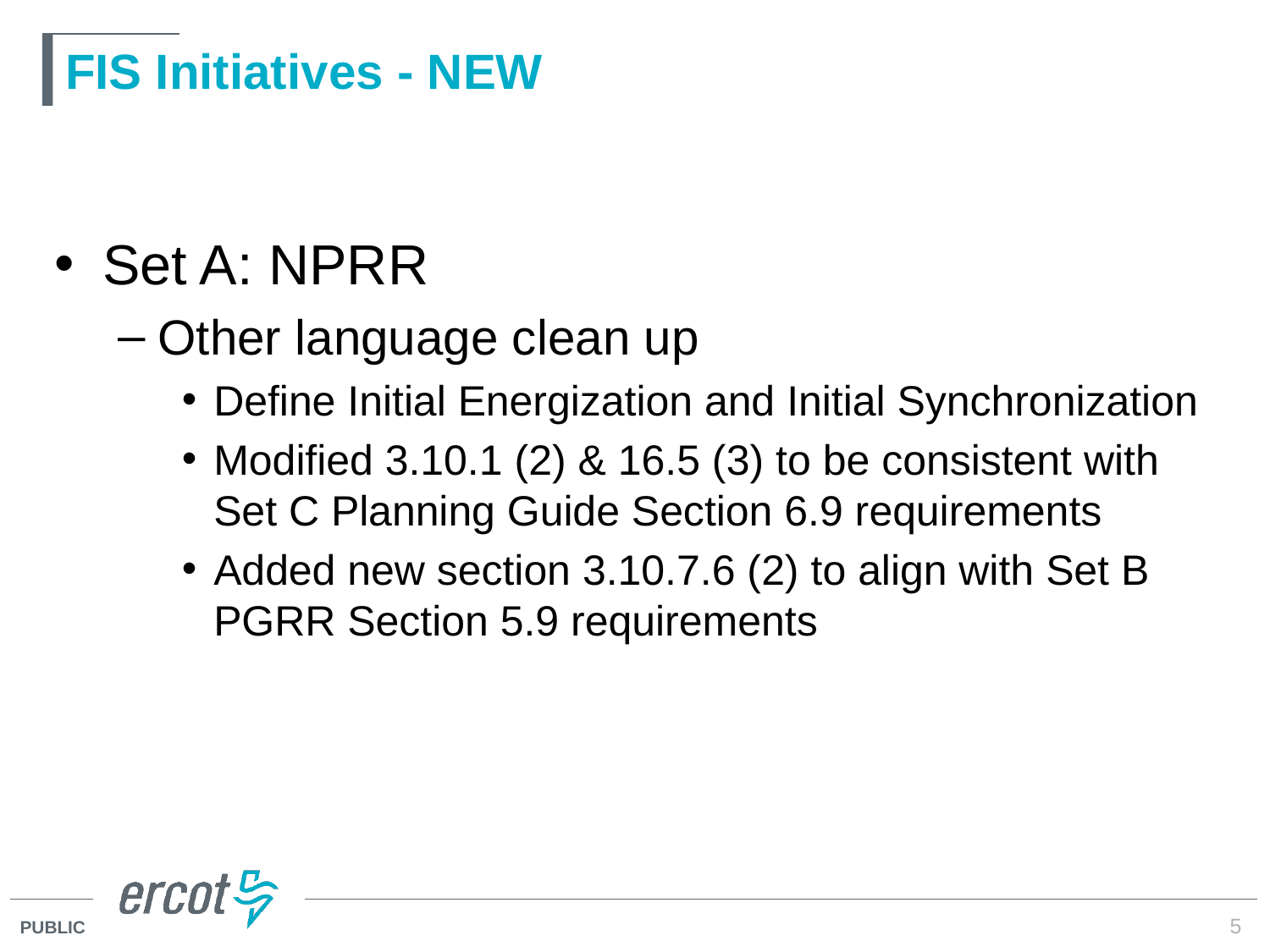

# FIS Initiatives - NEW
Set A: NPRR
Other language clean up
Define Initial Energization and Initial Synchronization
Modified 3.10.1 (2) & 16.5 (3) to be consistent with Set C Planning Guide Section 6.9 requirements
Added new section 3.10.7.6 (2) to align with Set B PGRR Section 5.9 requirements
5